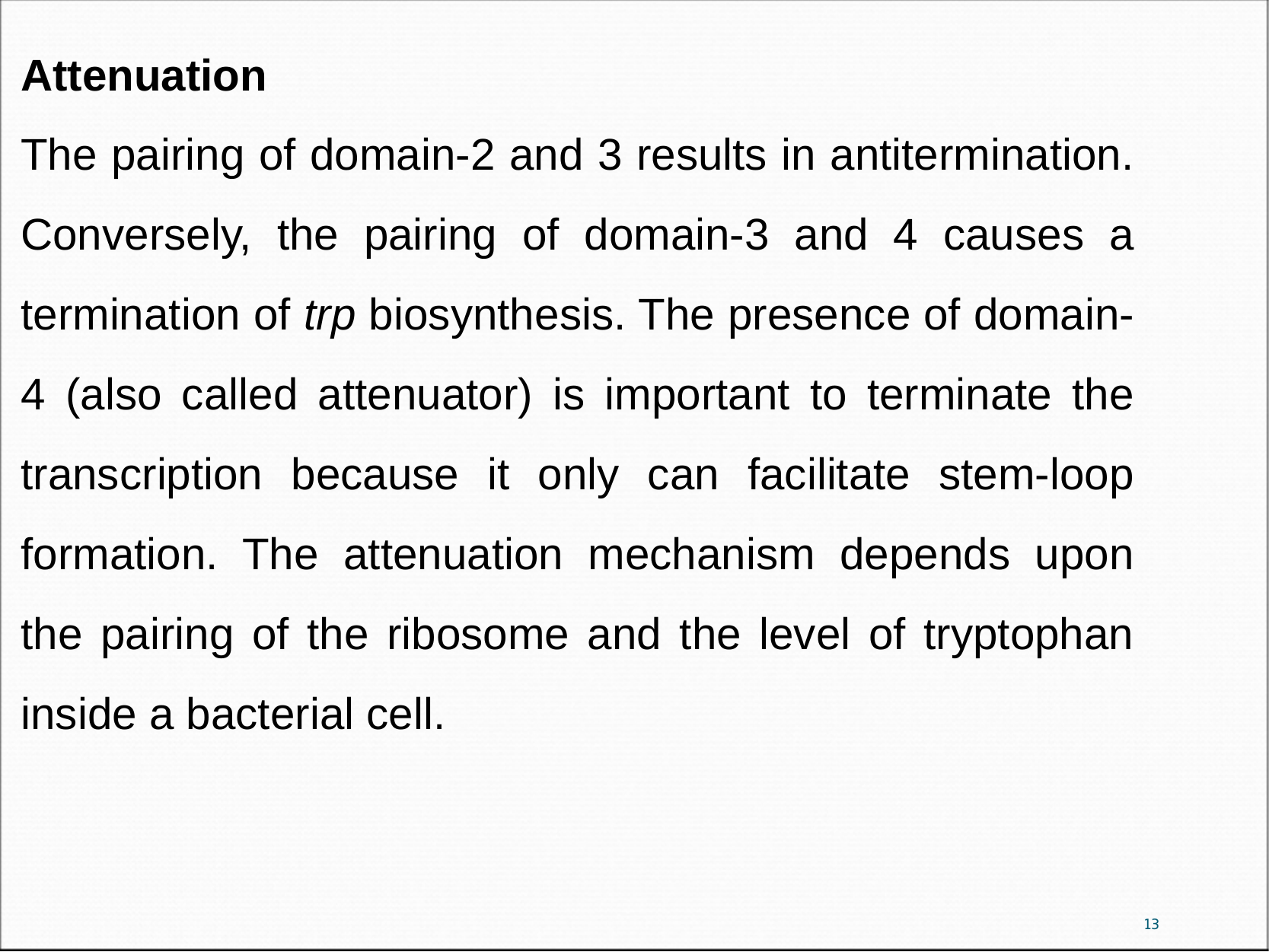

Attenuation
The pairing of domain-2 and 3 results in antitermination. Conversely, the pairing of domain-3 and 4 causes a termination of trp biosynthesis. The presence of domain-4 (also called attenuator) is important to terminate the transcription because it only can facilitate stem-loop formation. The attenuation mechanism depends upon the pairing of the ribosome and the level of tryptophan inside a bacterial cell.
13